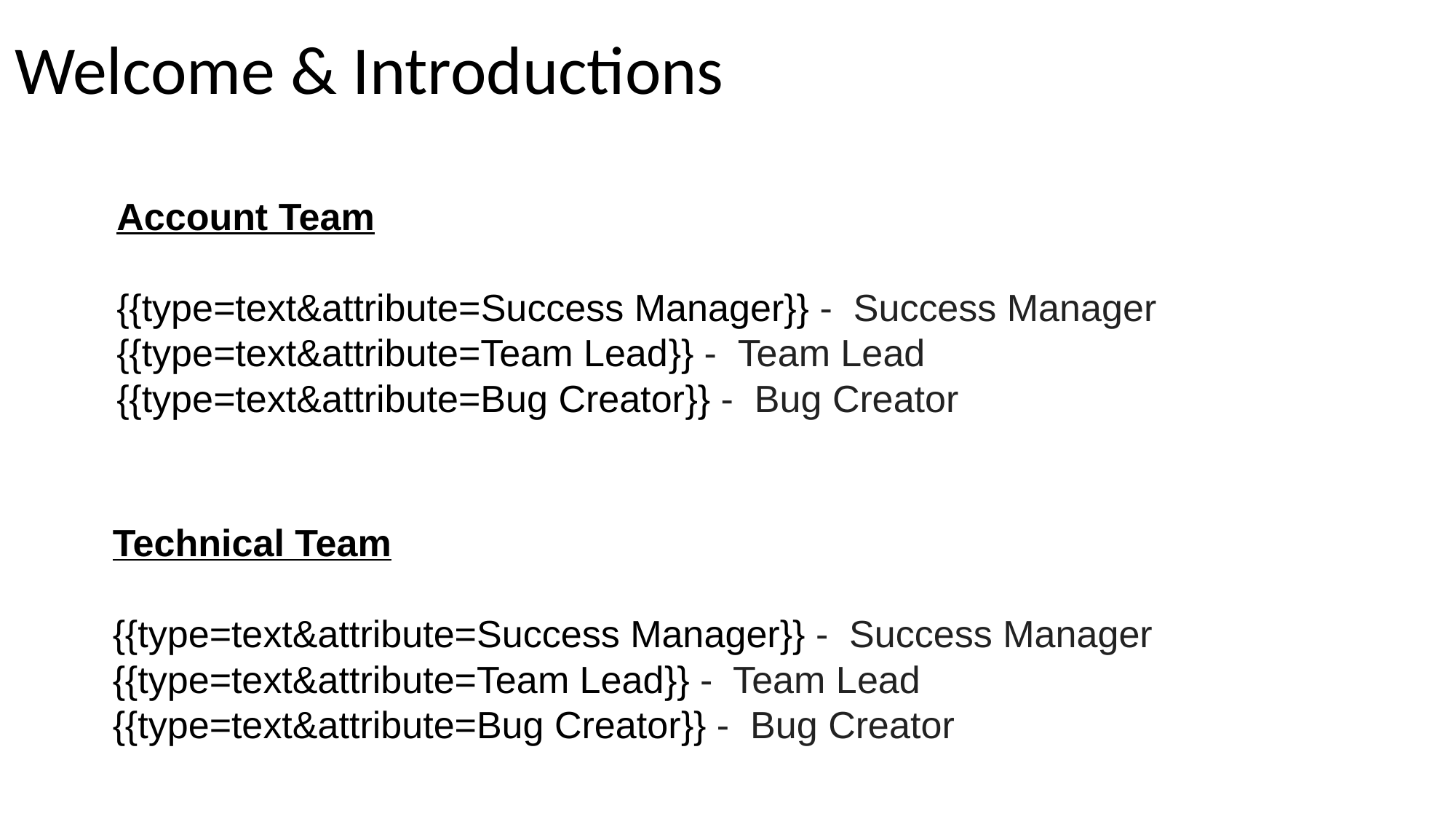

Welcome & Introductions
Account Team

{{type=text&attribute=Success Manager}} -  Success Manager
{{type=text&attribute=Team Lead}} -  Team Lead
{{type=text&attribute=Bug Creator}} -  Bug Creator
Technical Team

{{type=text&attribute=Success Manager}} -  Success Manager
{{type=text&attribute=Team Lead}} -  Team Lead
{{type=text&attribute=Bug Creator}} -  Bug Creator